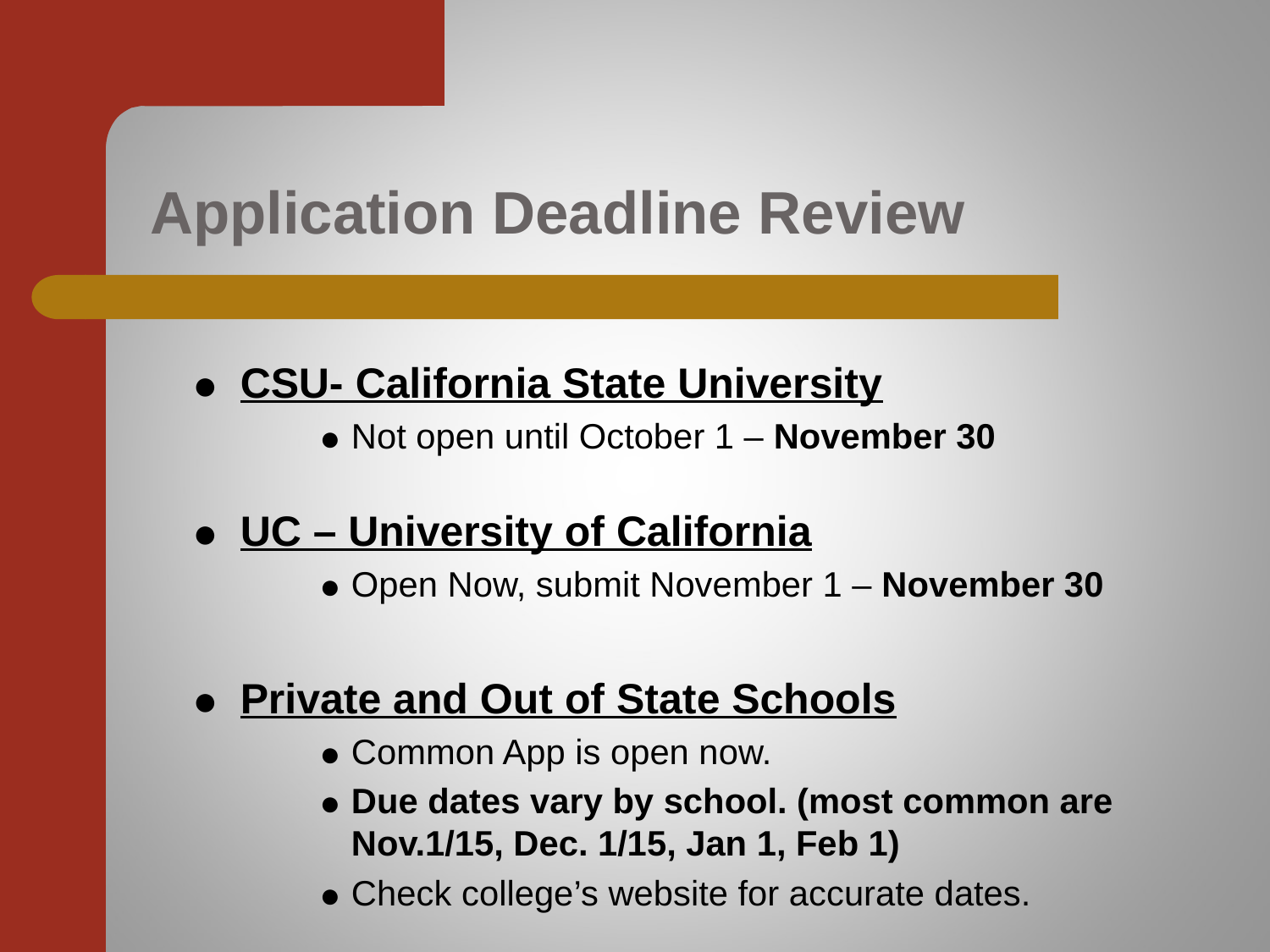

# Application Deadline Review
CSU- California State University
Not open until October 1 – November 30

UC – University of California
Open Now, submit November 1 – November 30

Private and Out of State Schools
Common App is open now.
Due dates vary by school. (most common are Nov.1/15, Dec. 1/15, Jan 1, Feb 1)
Check college’s website for accurate dates.